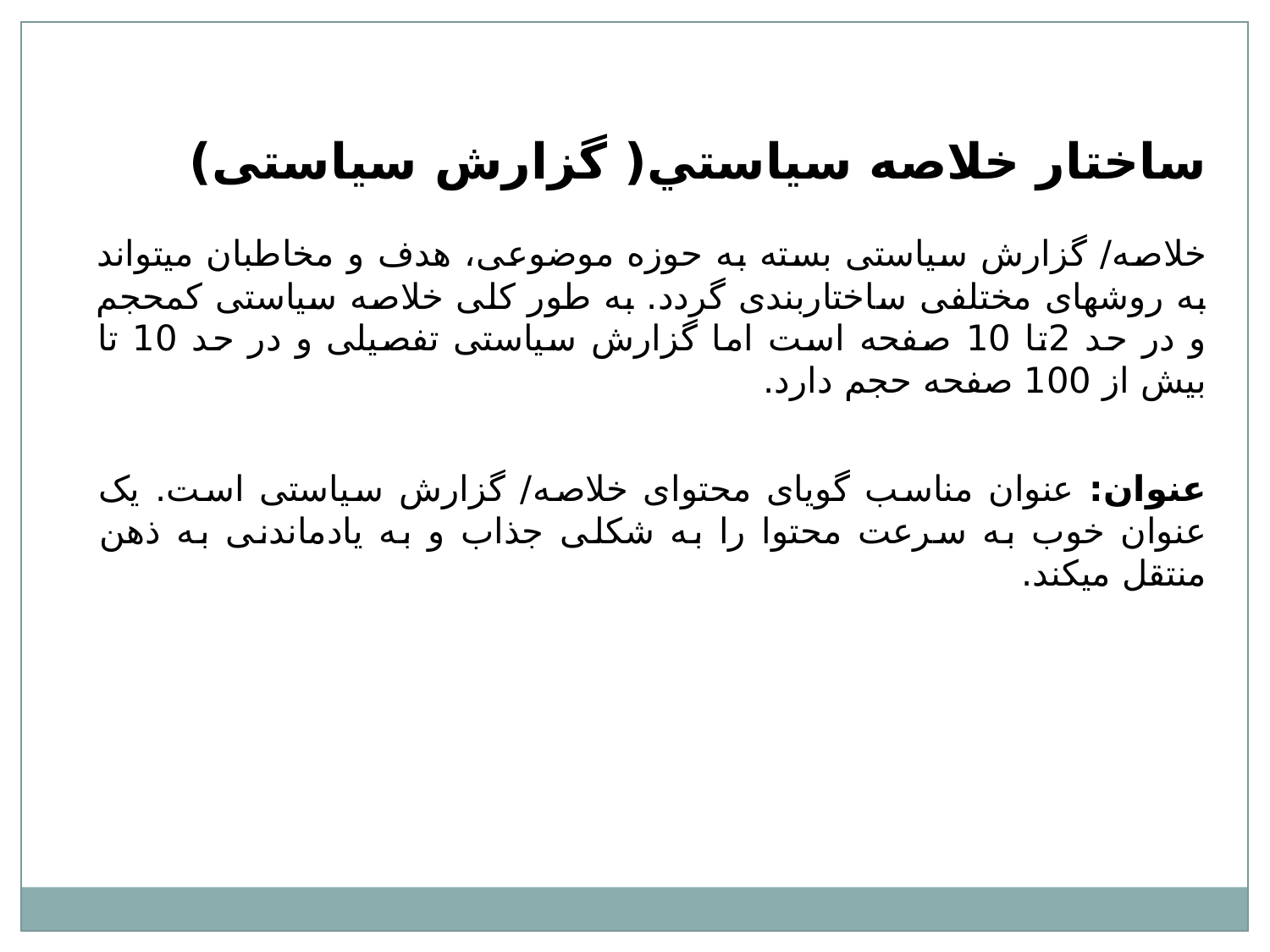

ساختار خلاصه سياستي( گزارش سیاستی)

خلاصه/ گزارش سیاستی بسته به حوزه موضوعی، هدف و مخاطبان می­تواند به روش­های مختلفی ساختاربندی گردد. به طور کلی خلاصه سیاستی کم­حجم و در حد 2تا 10 صفحه است اما گزارش سیاستی تفصیلی و در حد 10 تا بیش از 100 صفحه حجم دارد.

عنوان: عنوان مناسب گویای محتوای خلاصه/ گزارش سیاستی است. یک عنوان خوب به سرعت محتوا را به شکلی جذاب و به یادماندنی به ذهن منتقل می­کند.